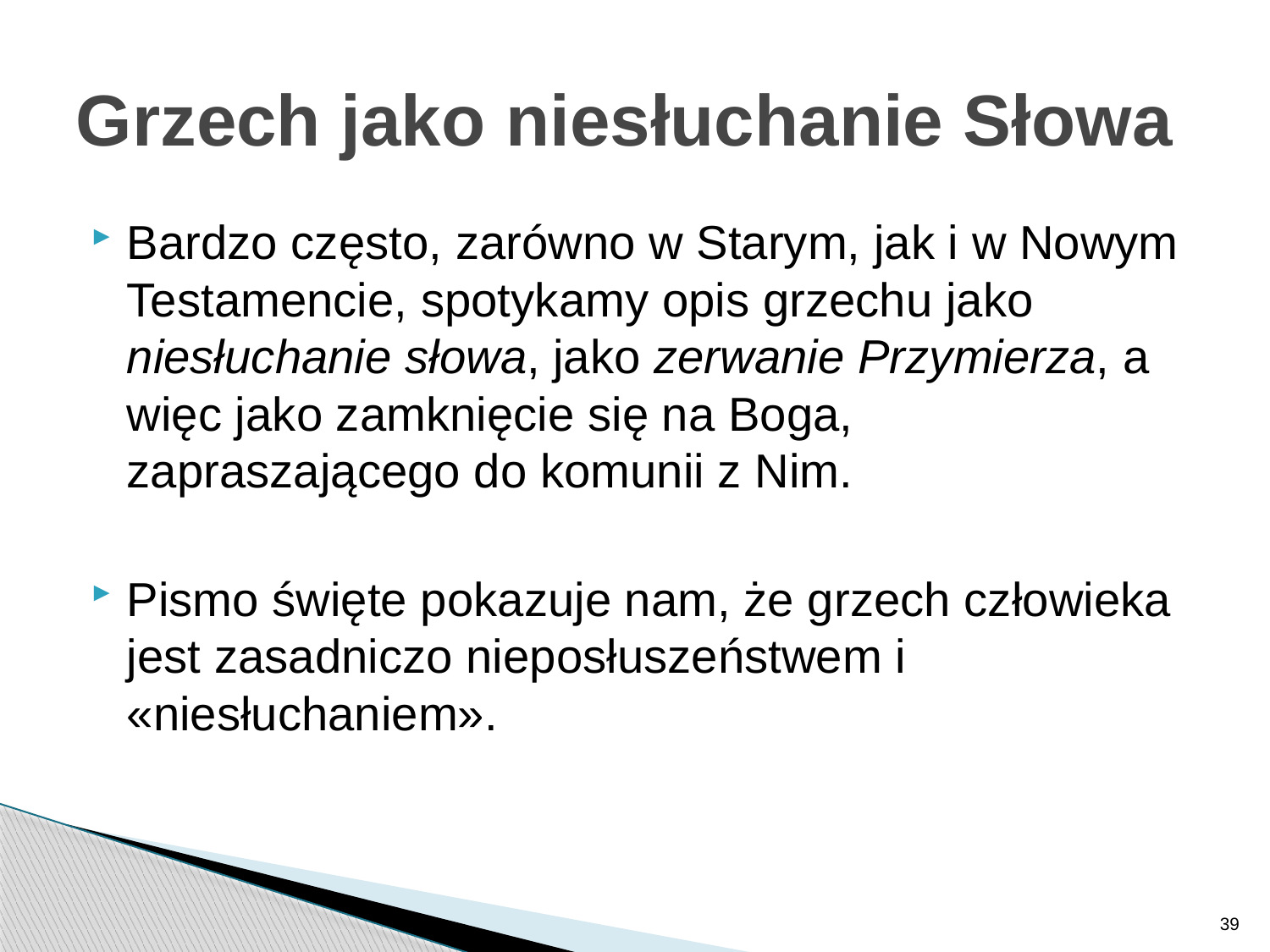

# Grzech jako niesłuchanie Słowa
Bardzo często, zarówno w Starym, jak i w Nowym Testamencie, spotykamy opis grzechu jako niesłuchanie słowa, jako zerwanie Przymierza, a więc jako zamknięcie się na Boga, zapraszającego do komunii z Nim.

Pismo święte pokazuje nam, że grzech człowieka jest zasadniczo nieposłuszeństwem i «niesłuchaniem».
39